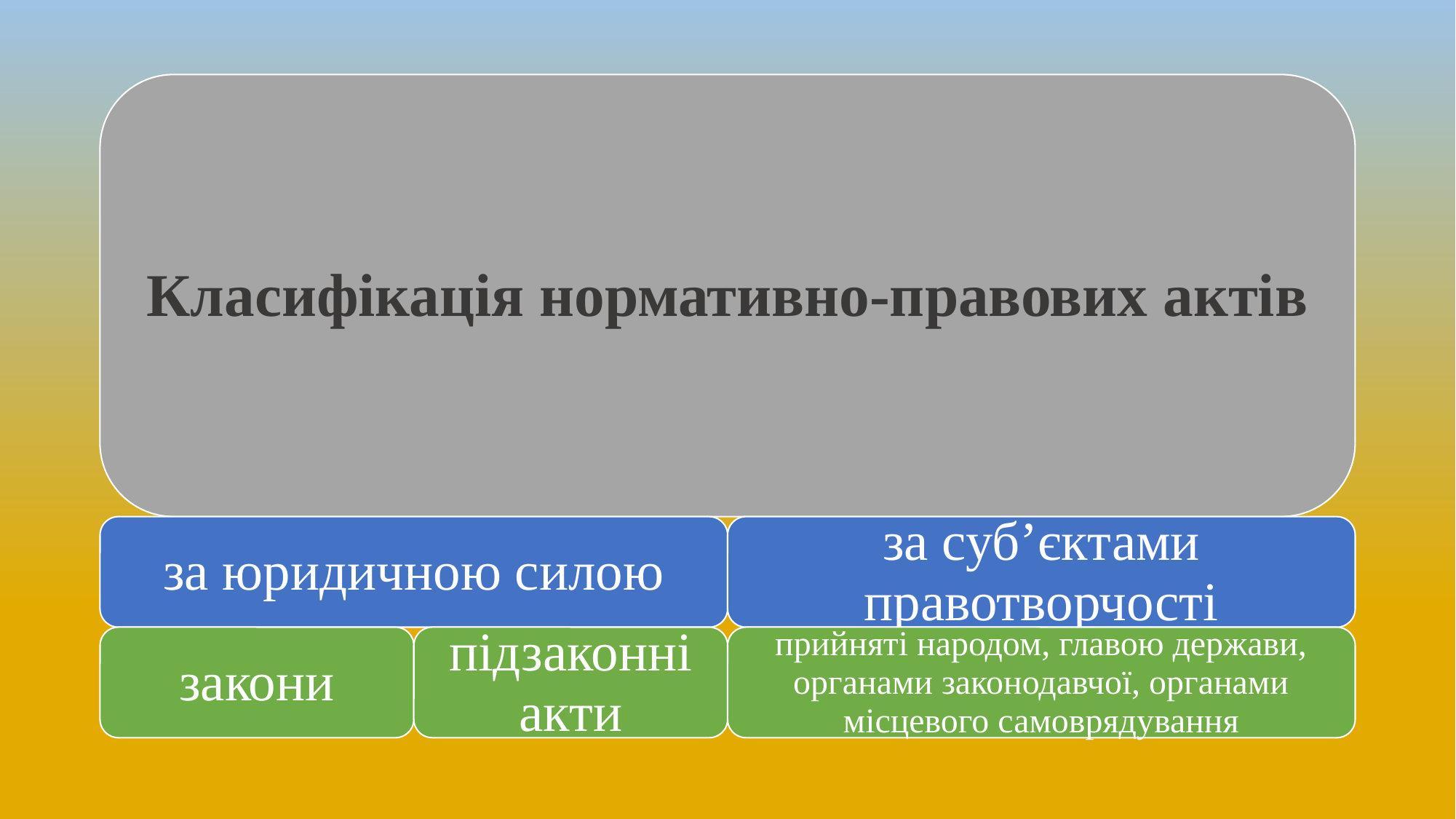

Класифікація нормативно-правових актів
за юридичною силою
за суб’єктами правотворчості
закони
прийняті народом, главою держави, органами законодавчої, органами місцевого самоврядування